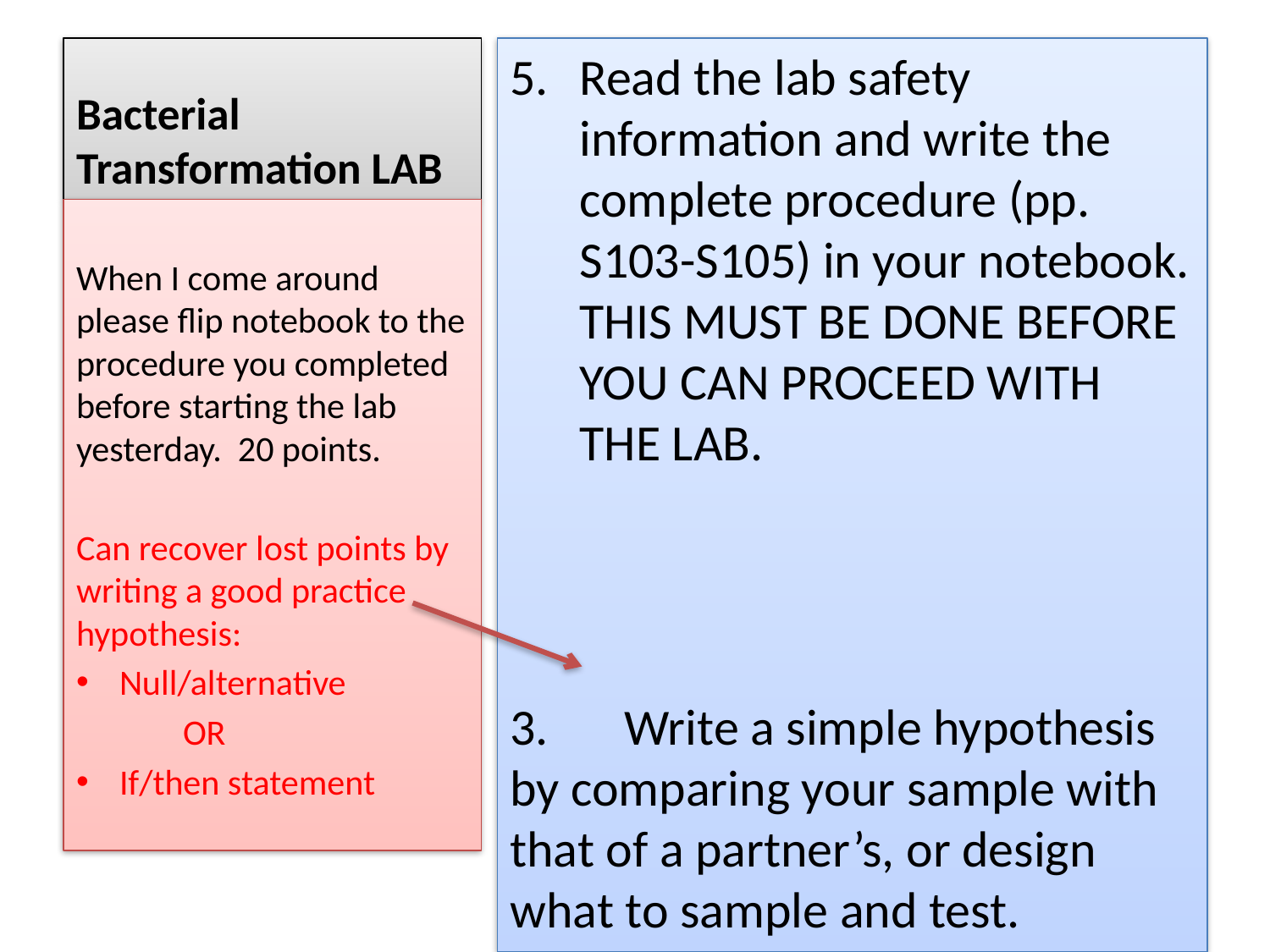

# Bacterial Transformation LAB
Read the lab safety information and write the complete procedure (pp. S103-S105) in your notebook. THIS MUST BE DONE BEFORE YOU CAN PROCEED WITH THE LAB.

3.	Write a simple hypothesis by comparing your sample with that of a partner’s, or design what to sample and test.

When I come around please flip notebook to the procedure you completed before starting the lab yesterday.  20 points.

Can recover lost points by writing a good practice hypothesis:
Null/alternative
	OR
If/then statement